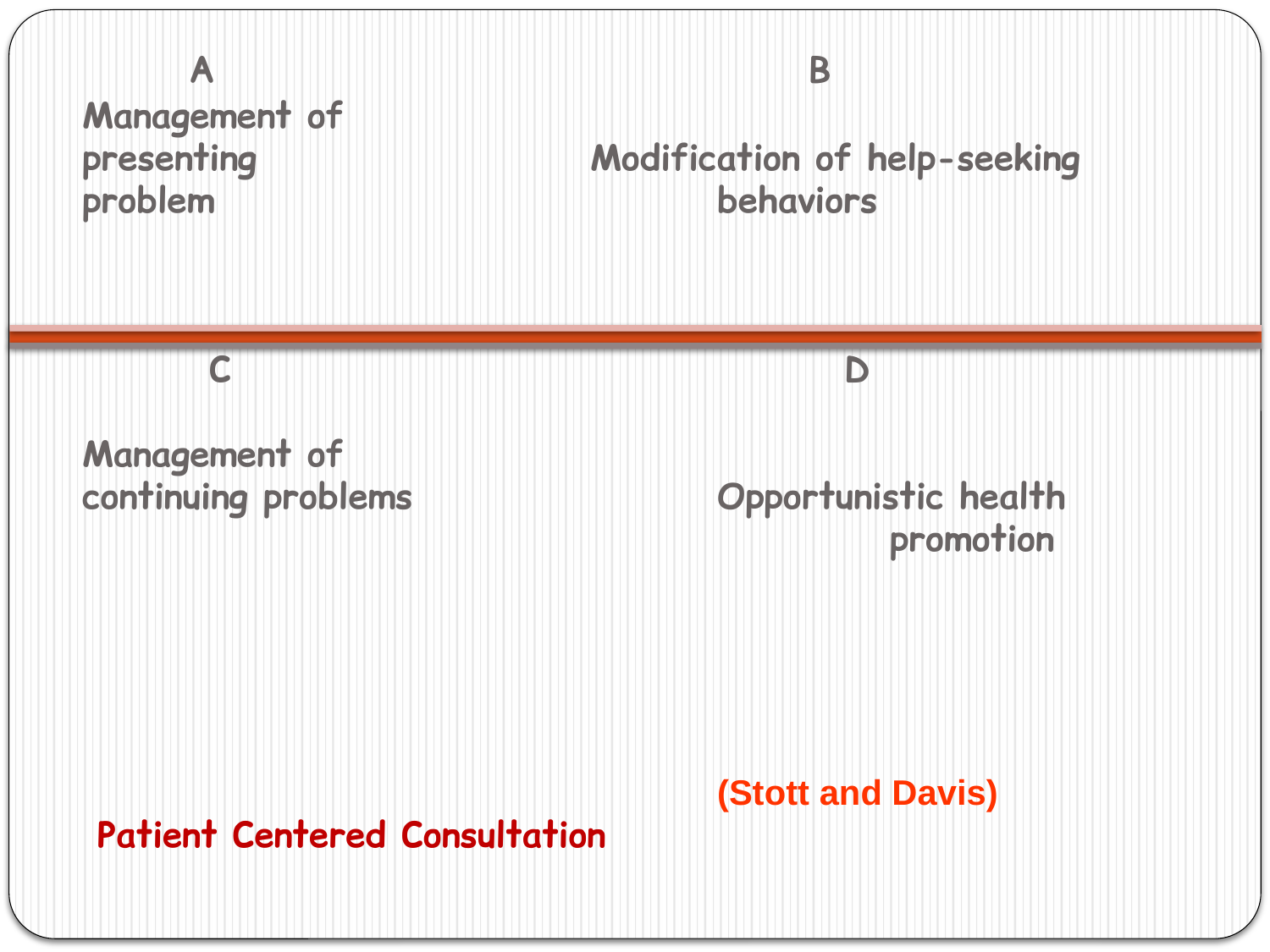

# A		       		      B Management of presenting			Modification of help-seeking problem				behaviors C					D Management of continuing problems 			Opportunistic health 				                            promotion (Stott and Davis) Patient Centered Consultation